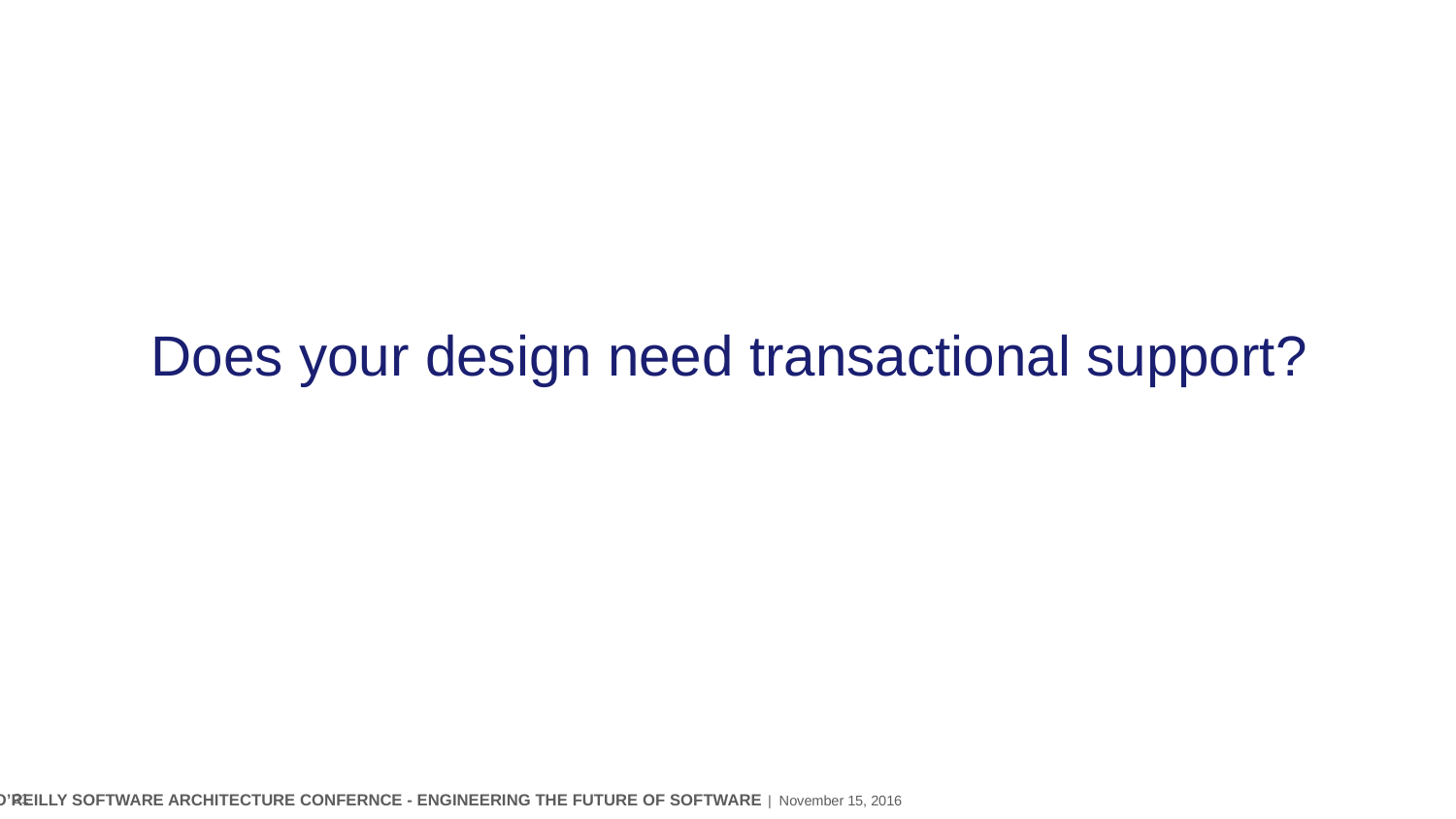

# Does your design need transactional support?